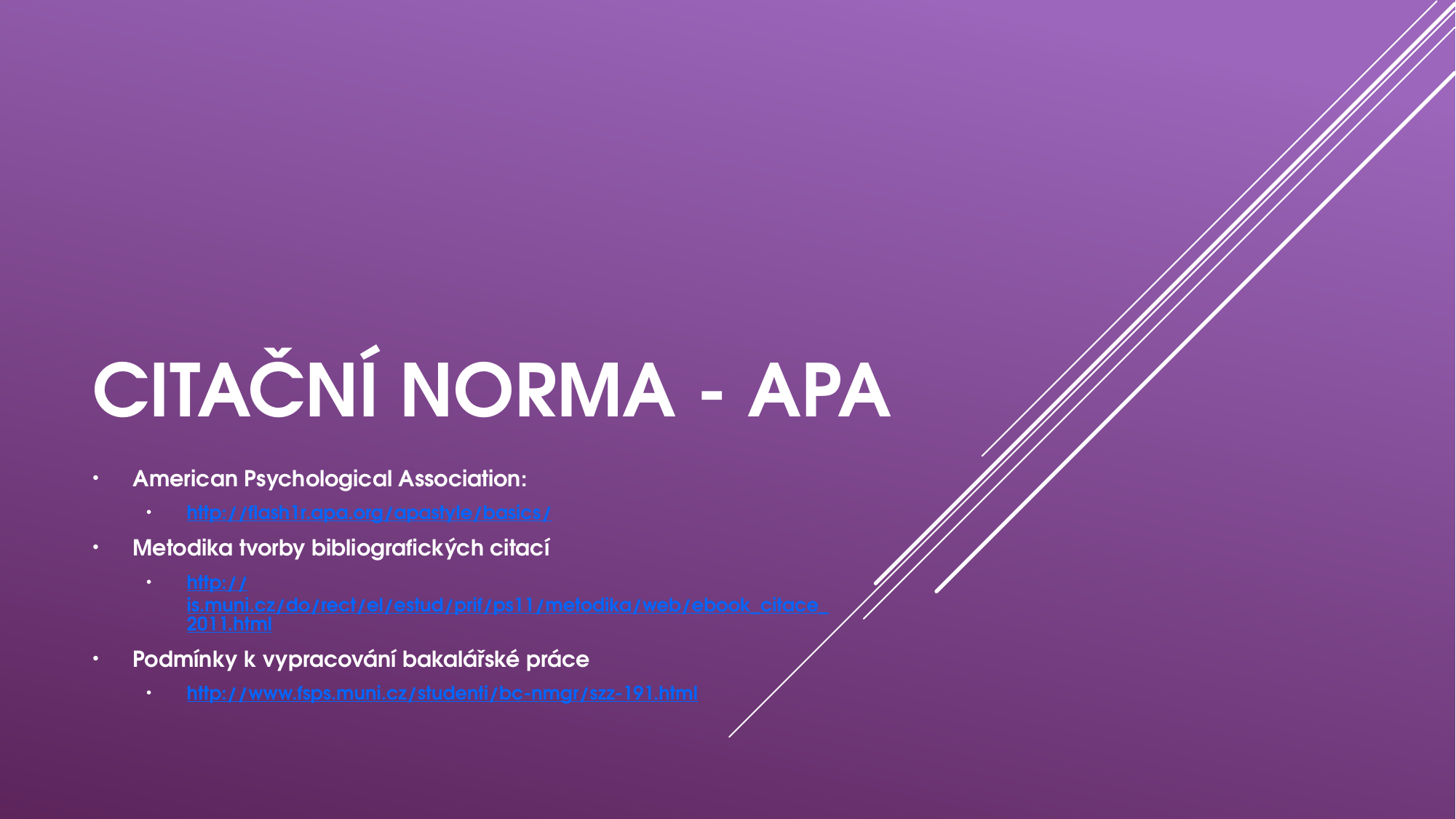

# Citační norma - APA
American Psychological Association:
http://flash1r.apa.org/apastyle/basics/
Metodika tvorby bibliografických citací
http://is.muni.cz/do/rect/el/estud/prif/ps11/metodika/web/ebook_citace_2011.html
Podmínky k vypracování bakalářské práce
http://www.fsps.muni.cz/studenti/bc-nmgr/szz-191.html